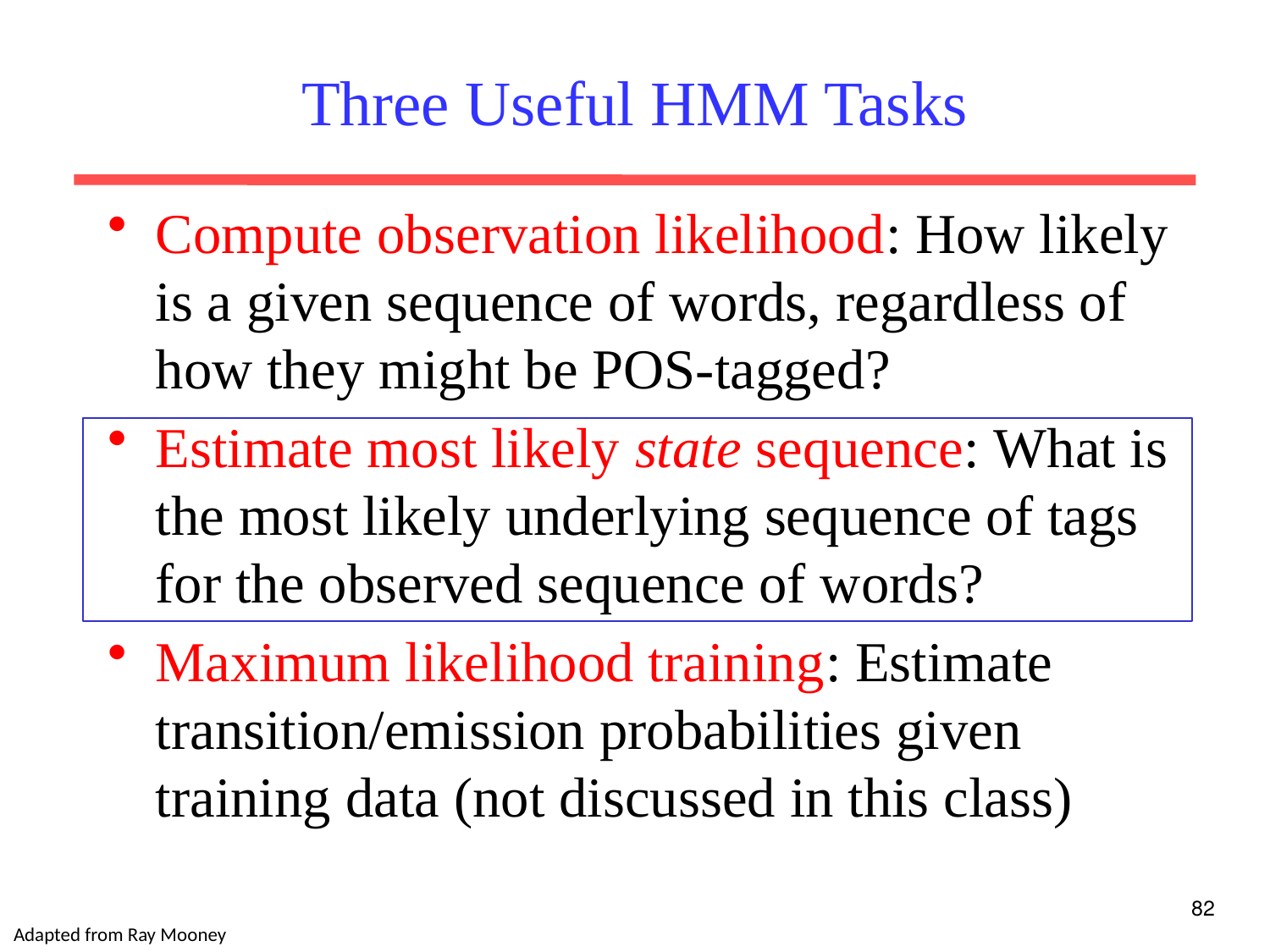

# Three Useful HMM Tasks
Compute observation likelihood: How likely is a given sequence of words, regardless of how they might be POS-tagged?
Estimate most likely state sequence: What is the most likely underlying sequence of tags for the observed sequence of words?
Maximum likelihood training: Estimate transition/emission probabilities given  training data (not discussed in this class)

82
Adapted from Ray Mooney